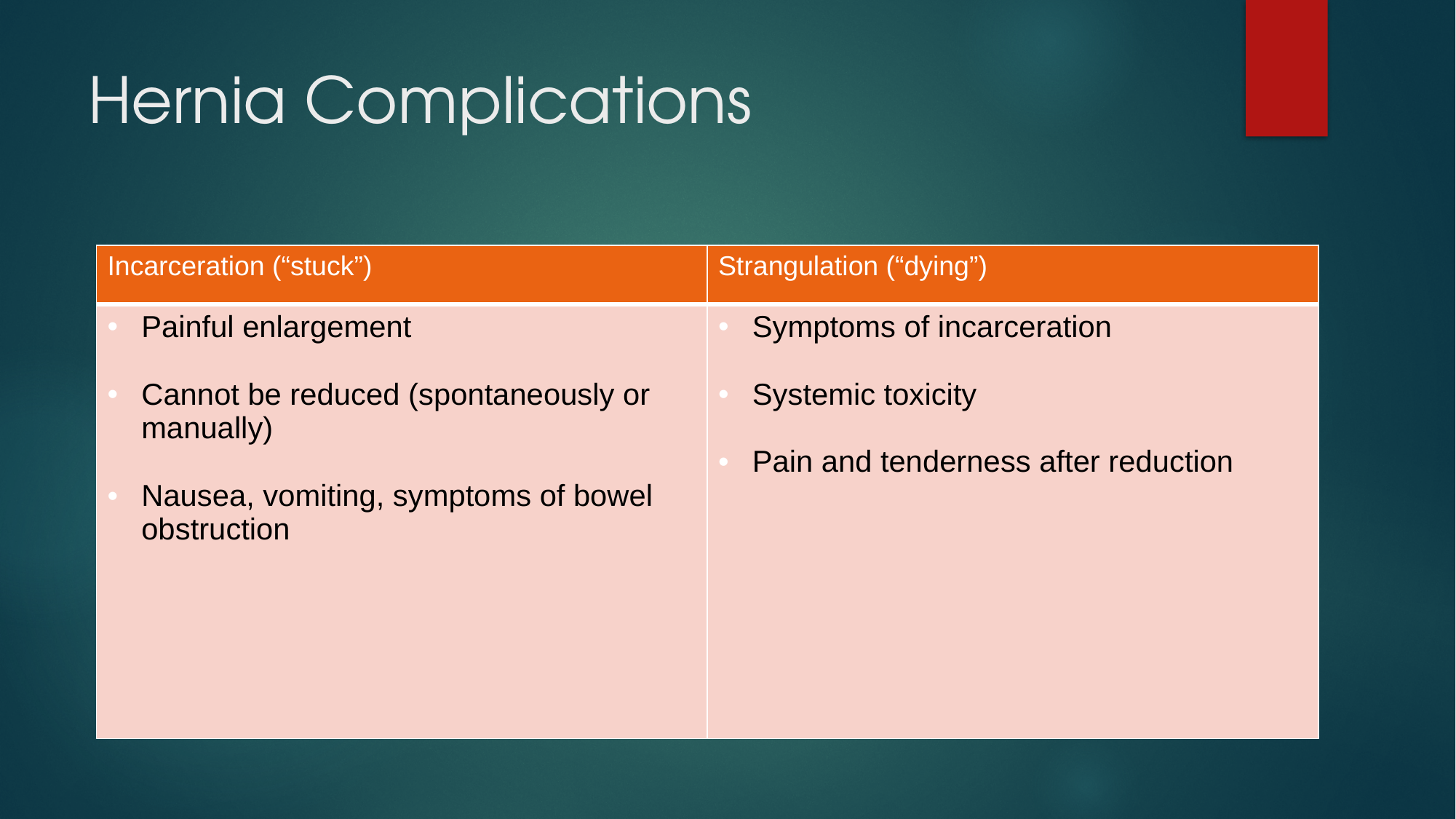

# Hernia Complications
| Incarceration (“stuck”) | Strangulation (“dying”) |
| --- | --- |
| Painful enlargement Cannot be reduced (spontaneously or manually) Nausea, vomiting, symptoms of bowel obstruction | Symptoms of incarceration Systemic toxicity Pain and tenderness after reduction |